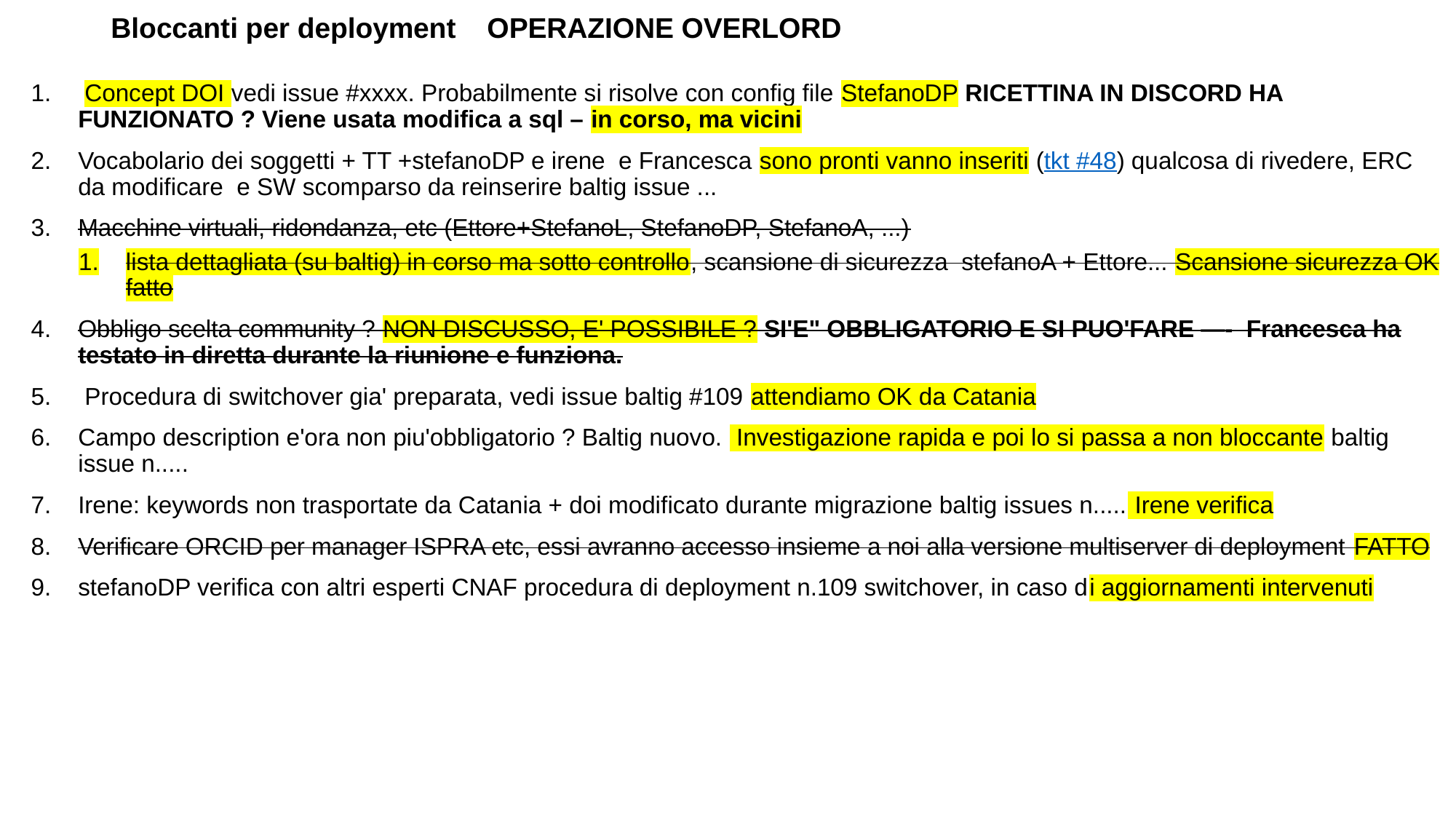

# Bloccanti per deployment    OPERAZIONE OVERLORD

 Concept DOI vedi issue #xxxx. Probabilmente si risolve con config file StefanoDP RICETTINA IN DISCORD HA FUNZIONATO ? Viene usata modifica a sql – in corso, ma vicini
Vocabolario dei soggetti + TT +stefanoDP e irene  e Francesca sono pronti vanno inseriti (tkt #48) qualcosa di rivedere, ERC da modificare  e SW scomparso da reinserire baltig issue ...
Macchine virtuali, ridondanza, etc (Ettore+StefanoL, StefanoDP, StefanoA, ...)
lista dettagliata (su baltig) in corso ma sotto controllo, scansione di sicurezza  stefanoA + Ettore... Scansione sicurezza OK fatto
Obbligo scelta community ? NON DISCUSSO, E' POSSIBILE ? SI'E" OBBLIGATORIO E SI PUO'FARE —-  Francesca ha testato in diretta durante la riunione e funziona.
 Procedura di switchover gia' preparata, vedi issue baltig #109 attendiamo OK da Catania
Campo description e'ora non piu'obbligatorio ? Baltig nuovo.  Investigazione rapida e poi lo si passa a non bloccante baltig issue n.....
Irene: keywords non trasportate da Catania + doi modificato durante migrazione baltig issues n..... Irene verifica
Verificare ORCID per manager ISPRA etc, essi avranno accesso insieme a noi alla versione multiserver di deployment FATTO
stefanoDP verifica con altri esperti CNAF procedura di deployment n.109 switchover, in caso di aggiornamenti intervenuti

5